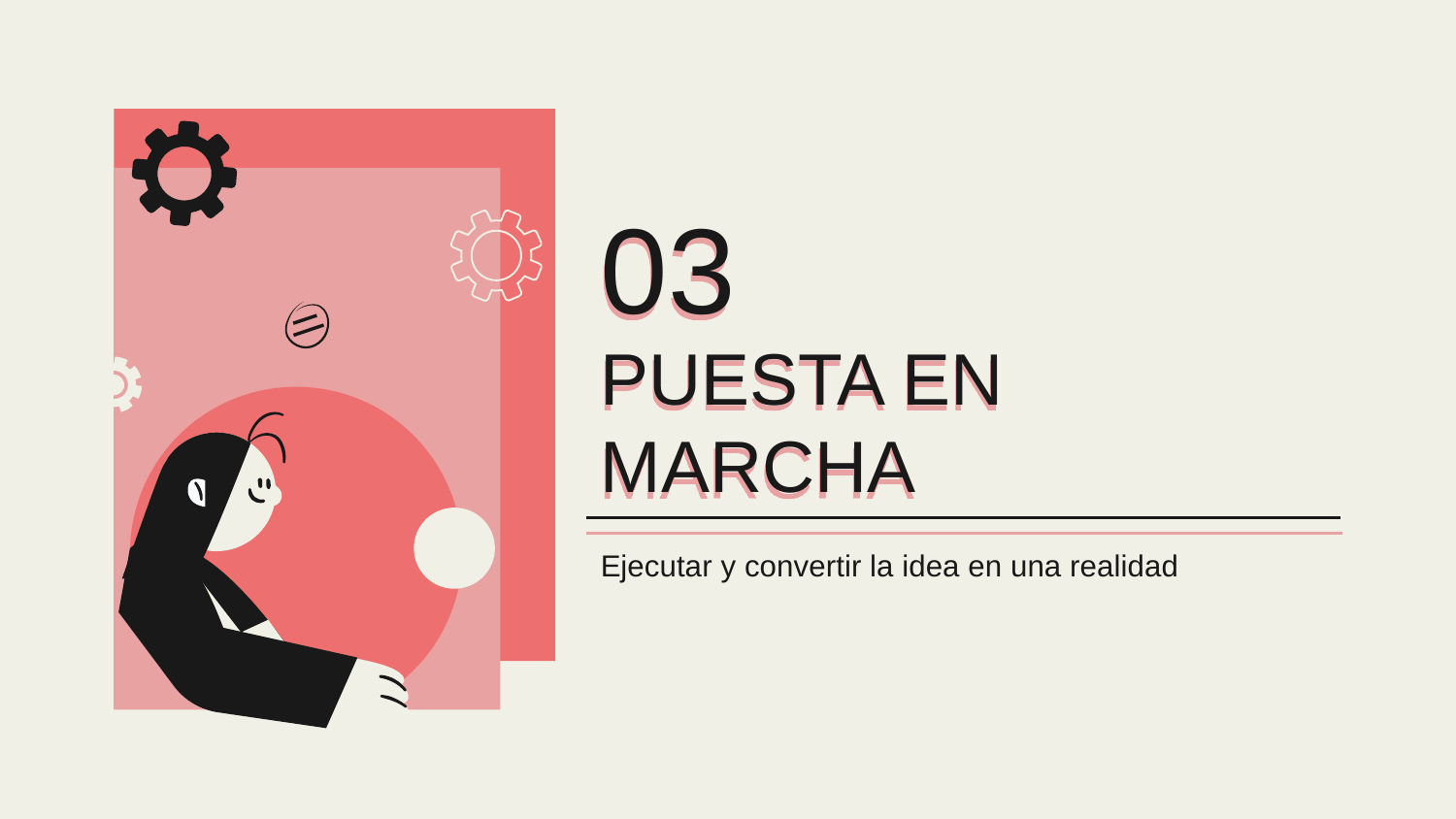

03

# PUESTA EN MARCHA

Ejecutar y convertir la idea en una realidad